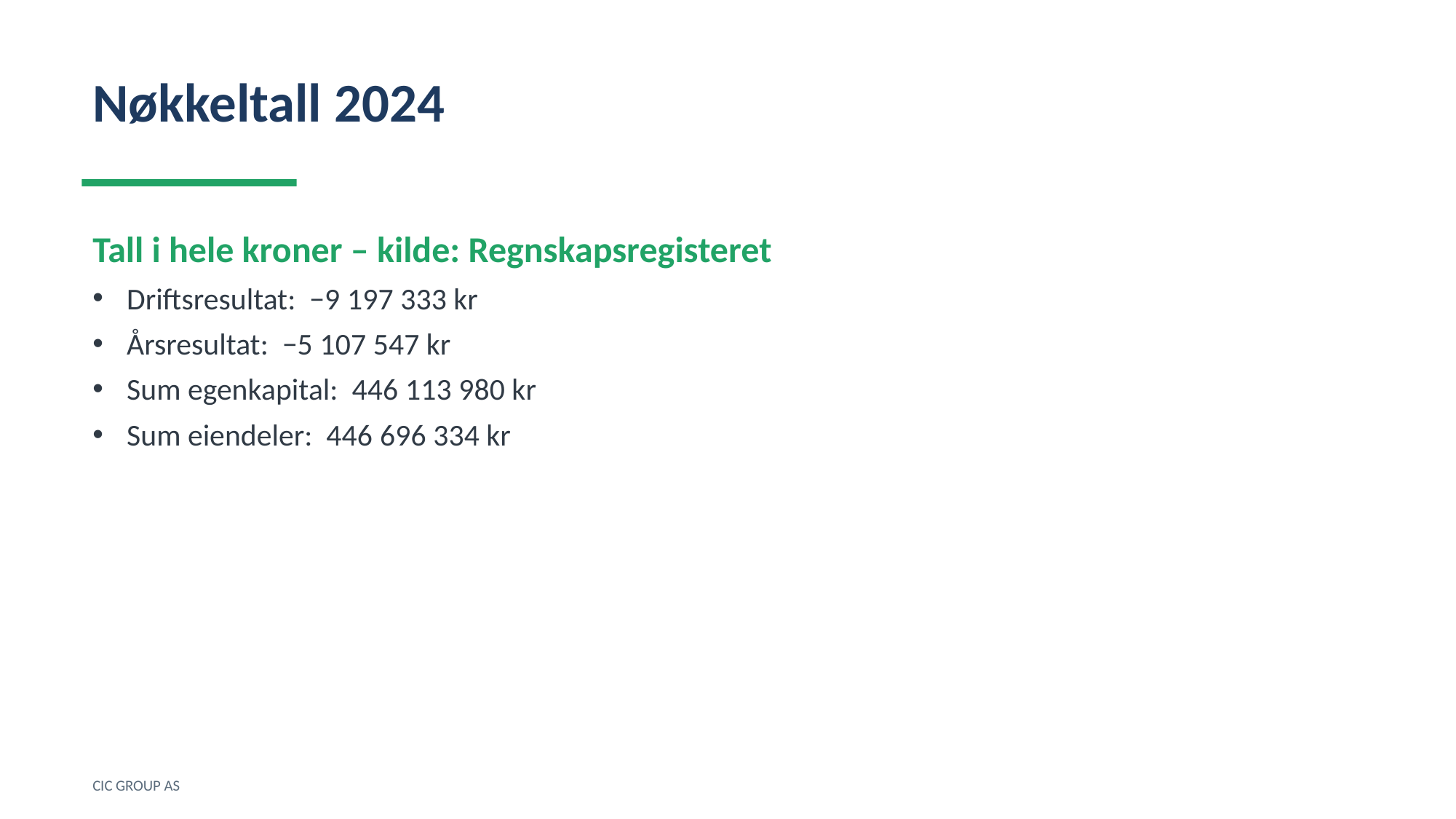

Nøkkeltall 2024

Tall i hele kroner – kilde: Regnskapsregisteret
Driftsresultat:  −9 197 333 kr
Årsresultat:  −5 107 547 kr
Sum egenkapital:  446 113 980 kr
Sum eiendeler:  446 696 334 kr
CIC GROUP AS